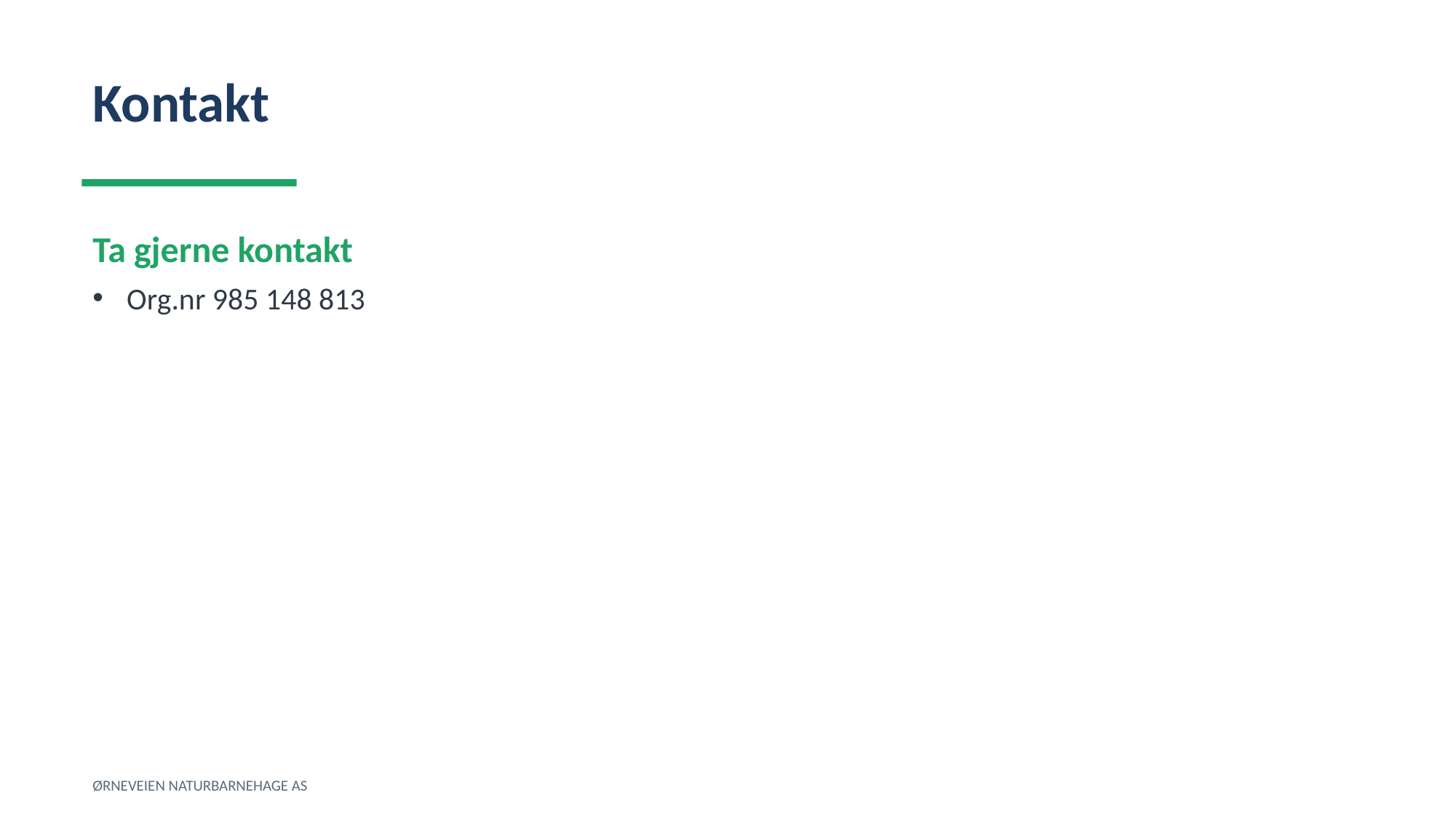

Kontakt

Ta gjerne kontakt
Org.nr 985 148 813
ØRNEVEIEN NATURBARNEHAGE AS